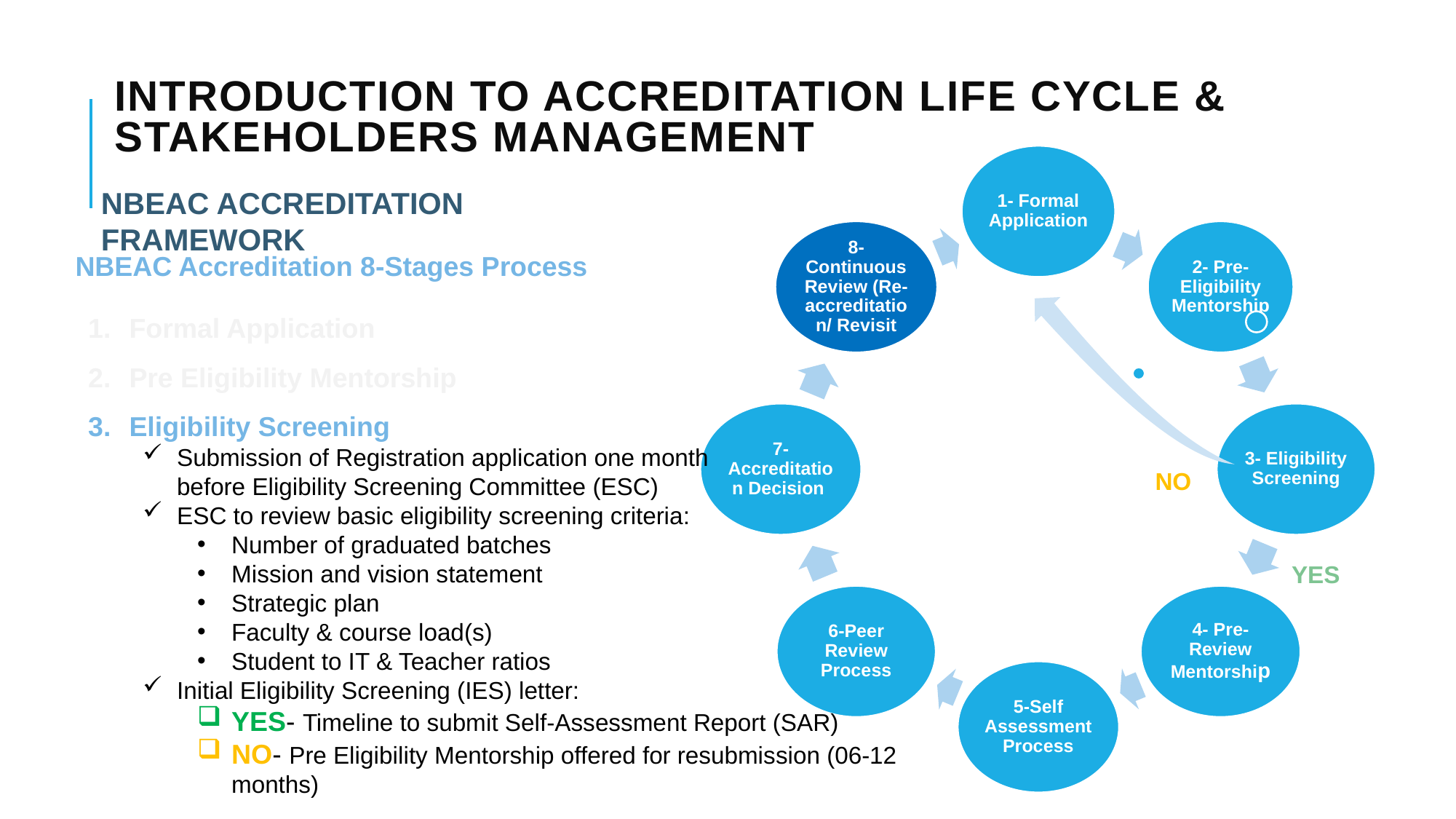

NO
YES
# Introduction to Accreditation life cycle & stakeholders management
1- Formal Application

2- Pre-Eligibility Mentorship

3- Eligibility Screening

4- Pre-Review Mentorship

5-Self Assessment Process

6-Peer Review Process

7-Accreditation Decision

8-Continuous Review (Re-accreditation/ Revisit

NBEAC ACCREDITATION FRAMEWORK
NBEAC Accreditation 8-Stages Process
Formal Application
Pre Eligibility Mentorship
Eligibility Screening
Submission of Registration application one month
before Eligibility Screening Committee (ESC)
ESC to review basic eligibility screening criteria:
Number of graduated batches
Mission and vision statement
Strategic plan
Faculty & course load(s)
Student to IT & Teacher ratios
Initial Eligibility Screening (IES) letter:
YES- Timeline to submit Self-Assessment Report (SAR)
NO- Pre Eligibility Mentorship offered for resubmission (06-12 months)